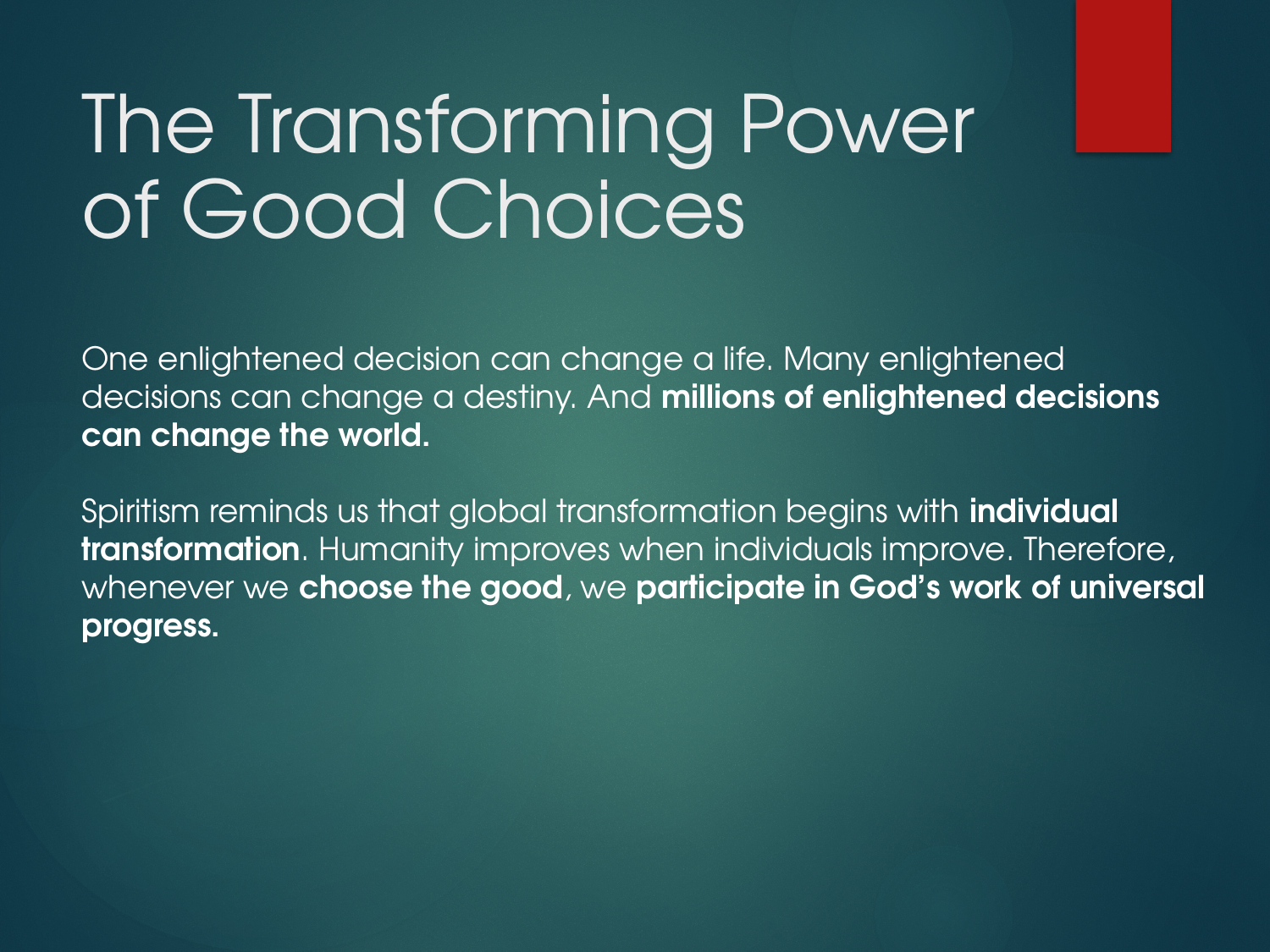

# The Transforming Power of Good Choices
One enlightened decision can change a life. Many enlightened decisions can change a destiny. And millions of enlightened decisions can change the world.

Spiritism reminds us that global transformation begins with individual transformation. Humanity improves when individuals improve. Therefore, whenever we choose the good, we participate in God’s work of universal progress.